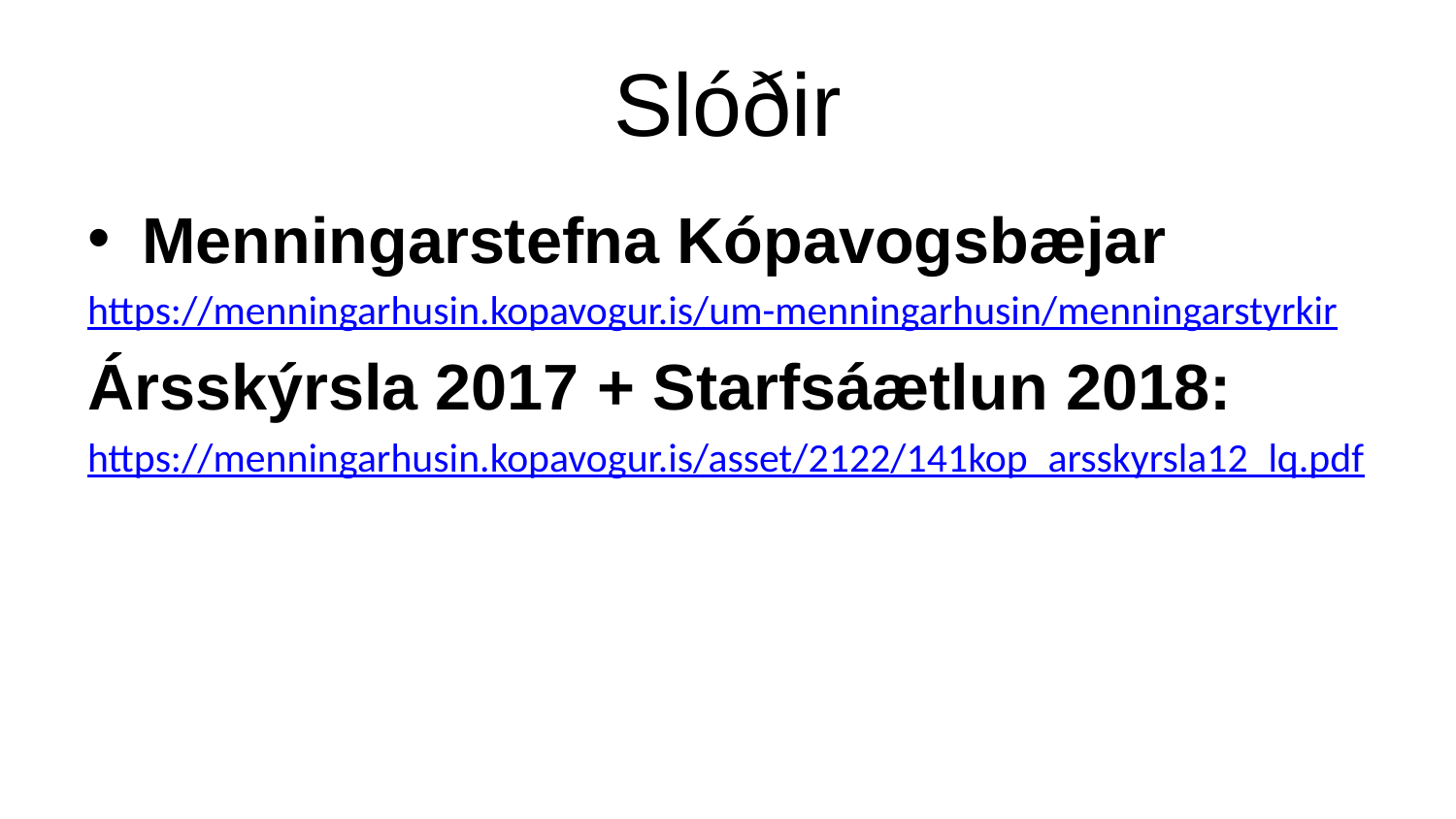

# Slóðir
Menningarstefna Kópavogsbæjar
https://menningarhusin.kopavogur.is/um-menningarhusin/menningarstyrkir
Ársskýrsla 2017 + Starfsáætlun 2018:
https://menningarhusin.kopavogur.is/asset/2122/141kop_arsskyrsla12_lq.pdf